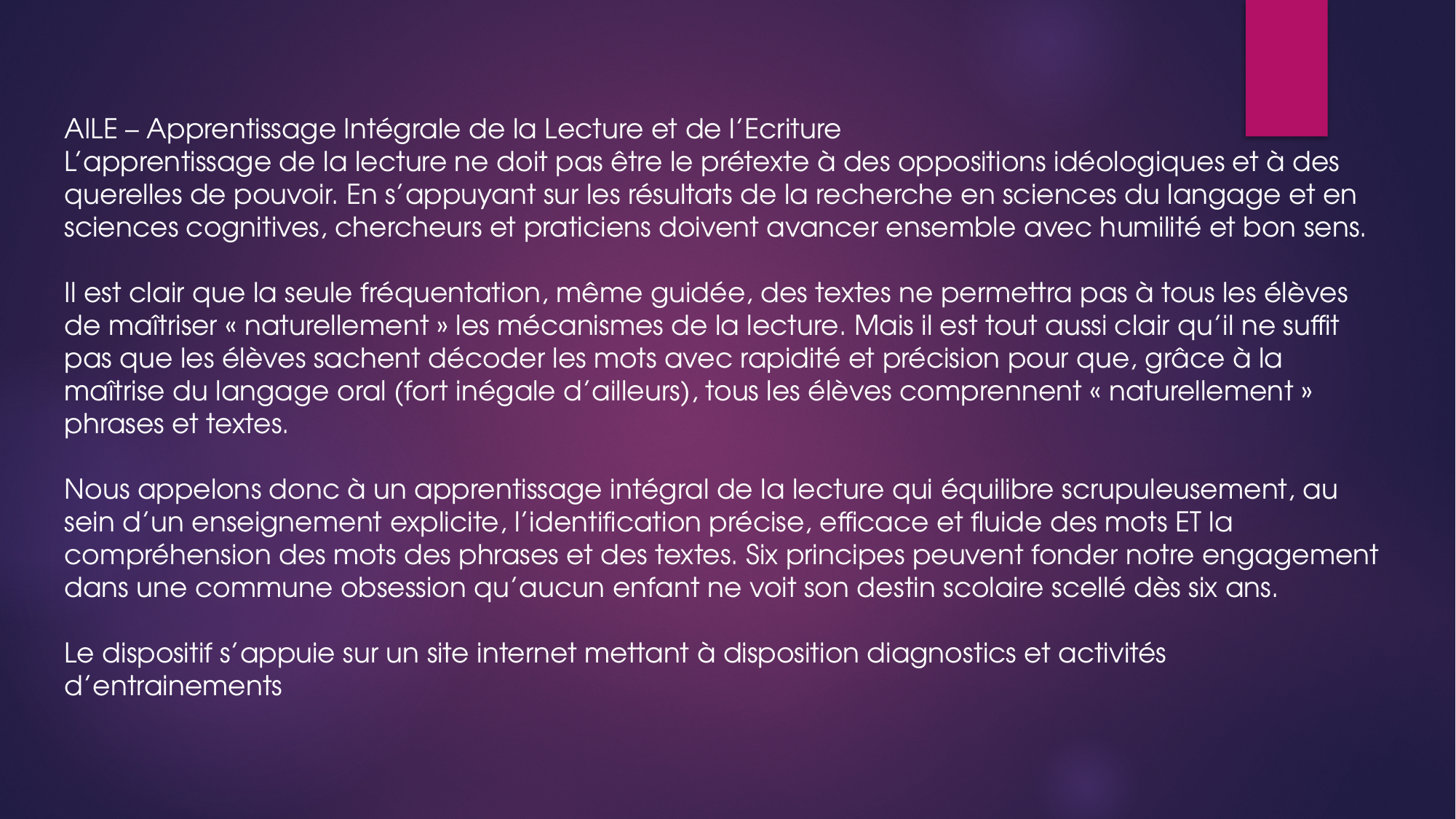

AILE – Apprentissage Intégrale de la Lecture et de l’Ecriture
L’apprentissage de la lecture ne doit pas être le prétexte à des oppositions idéologiques et à des querelles de pouvoir. En s’appuyant sur les résultats de la recherche en sciences du langage et en sciences cognitives, chercheurs et praticiens doivent avancer ensemble avec humilité et bon sens.

Il est clair que la seule fréquentation, même guidée, des textes ne permettra pas à tous les élèves de maîtriser « naturellement » les mécanismes de la lecture. Mais il est tout aussi clair qu’il ne suffit pas que les élèves sachent décoder les mots avec rapidité et précision pour que, grâce à la maîtrise du langage oral (fort inégale d’ailleurs), tous les élèves comprennent « naturellement » phrases et textes.

Nous appelons donc à un apprentissage intégral de la lecture qui équilibre scrupuleusement, au sein d’un enseignement explicite, l’identification précise, efficace et fluide des mots ET la compréhension des mots des phrases et des textes. Six principes peuvent fonder notre engagement dans une commune obsession qu’aucun enfant ne voit son destin scolaire scellé dès six ans.

Le dispositif s’appuie sur un site internet mettant à disposition diagnostics et activités d’entrainements